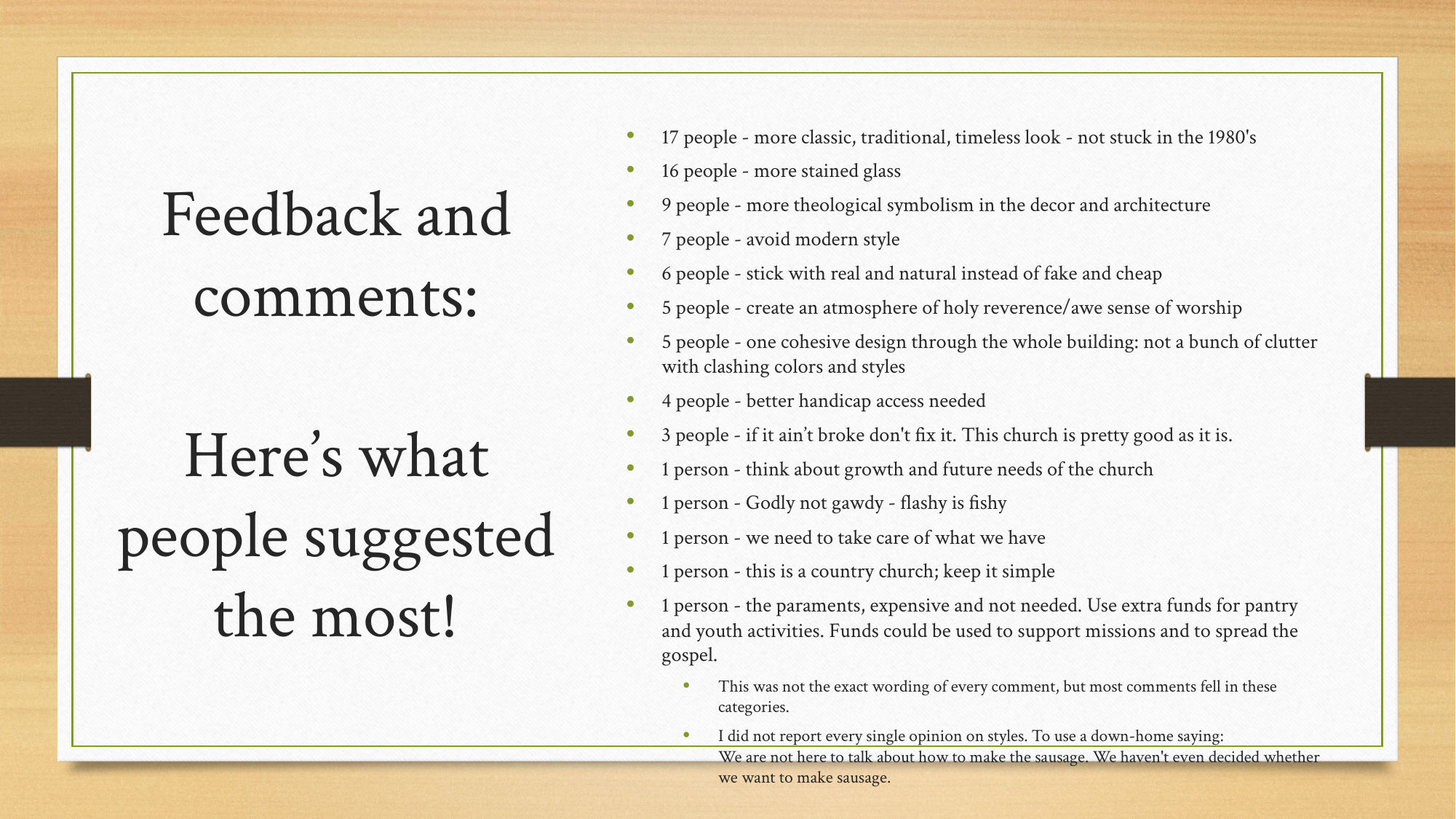

# Feedback and comments: Here’s what people suggested the most!
17 people - more classic, traditional, timeless look - not stuck in the 1980's
16 people - more stained glass
9 people - more theological symbolism in the decor and architecture
7 people - avoid modern style
6 people - stick with real and natural instead of fake and cheap
5 people - create an atmosphere of holy reverence/awe sense of worship
5 people - one cohesive design through the whole building: not a bunch of clutter with clashing colors and styles
4 people - better handicap access needed
3 people - if it ain’t broke don't fix it. This church is pretty good as it is.
1 person - think about growth and future needs of the church
1 person - Godly not gawdy - flashy is fishy
1 person - we need to take care of what we have
1 person - this is a country church; keep it simple
1 person - the paraments, expensive and not needed. Use extra funds for pantry and youth activities. Funds could be used to support missions and to spread the gospel.
This was not the exact wording of every comment, but most comments fell in these categories.
I did not report every single opinion on styles. To use a down-home saying:
We are not here to talk about how to make the sausage. We haven't even decided whether we want to make sausage.